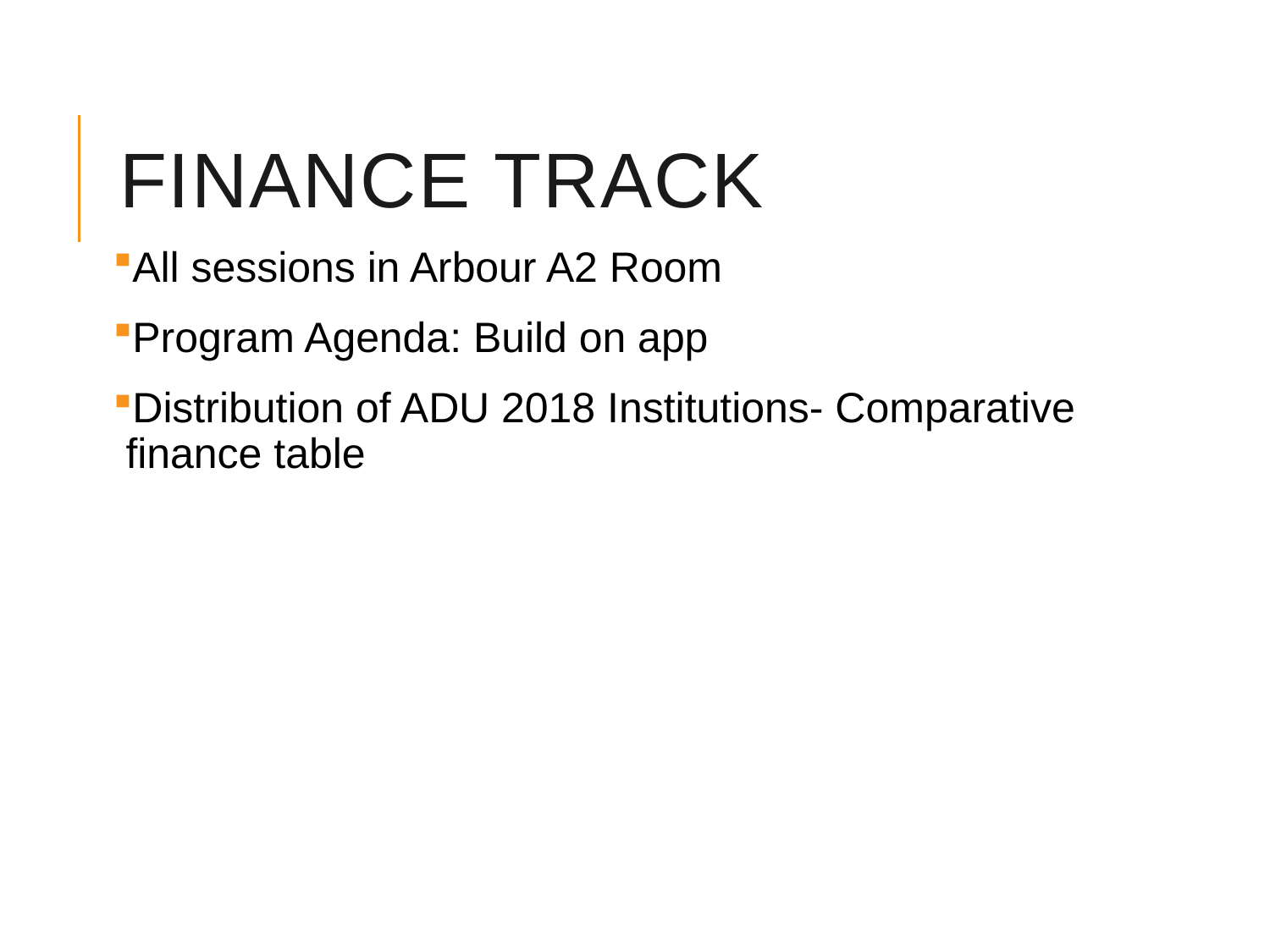

# FINANCE TRACK
All sessions in Arbour A2 Room
Program Agenda: Build on app
Distribution of ADU 2018 Institutions- Comparative finance table